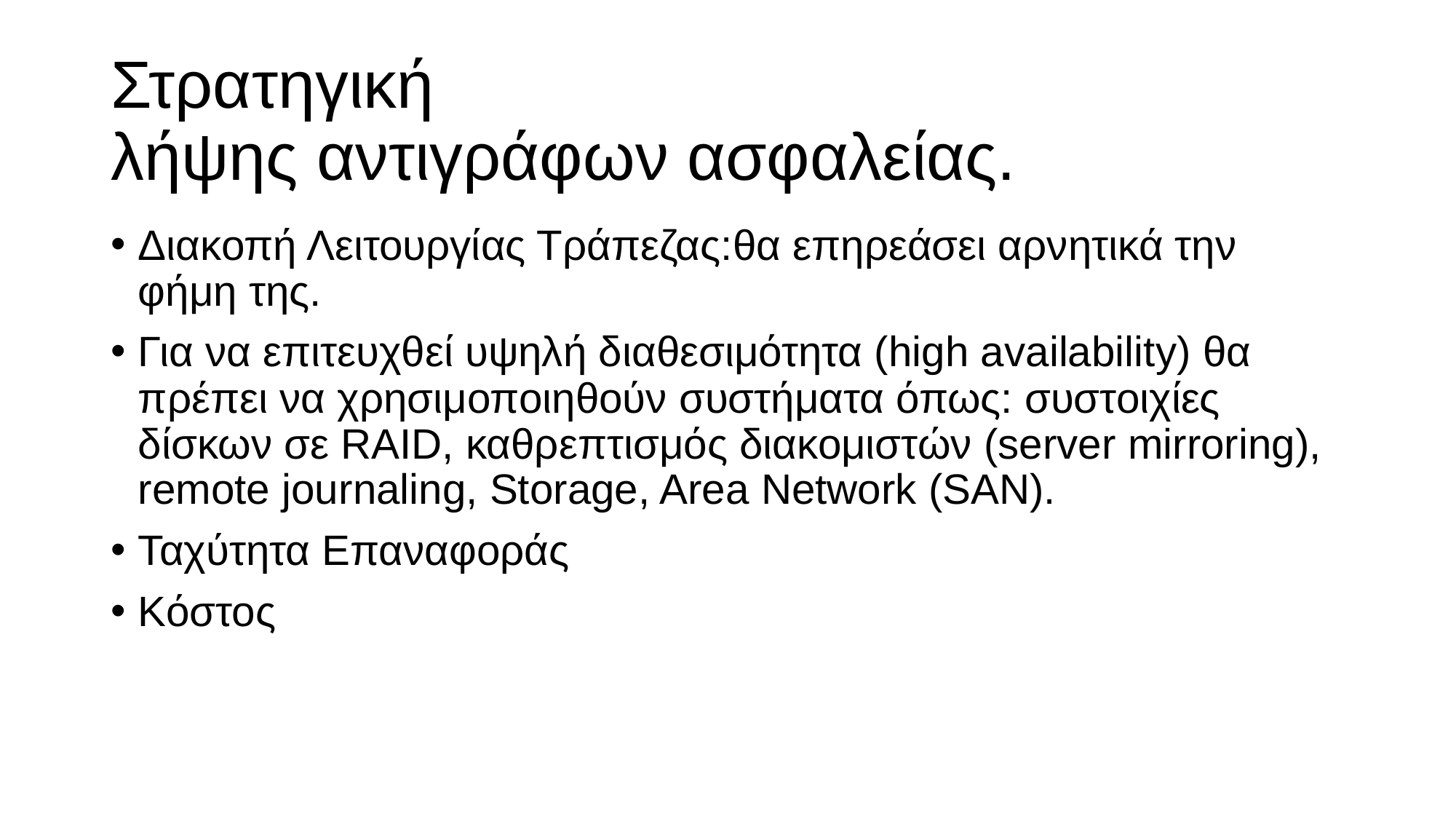

# Στρατηγική
λήψης αντιγράφων ασφαλείας.
Διακοπή Λειτουργίας Τράπεζας:θα επηρεάσει αρνητικά την φήμη της.
Για να επιτευχθεί υψηλή διαθεσιμότητα (high availability) θα πρέπει να χρησιμοποιηθούν συστήματα όπως: συστοιχίες δίσκων σε RAID, καθρεπτισμός διακομιστών (server mirroring), remote journaling, Storage, Area Network (SAN).
Ταχύτητα Επαναφοράς
Κόστος